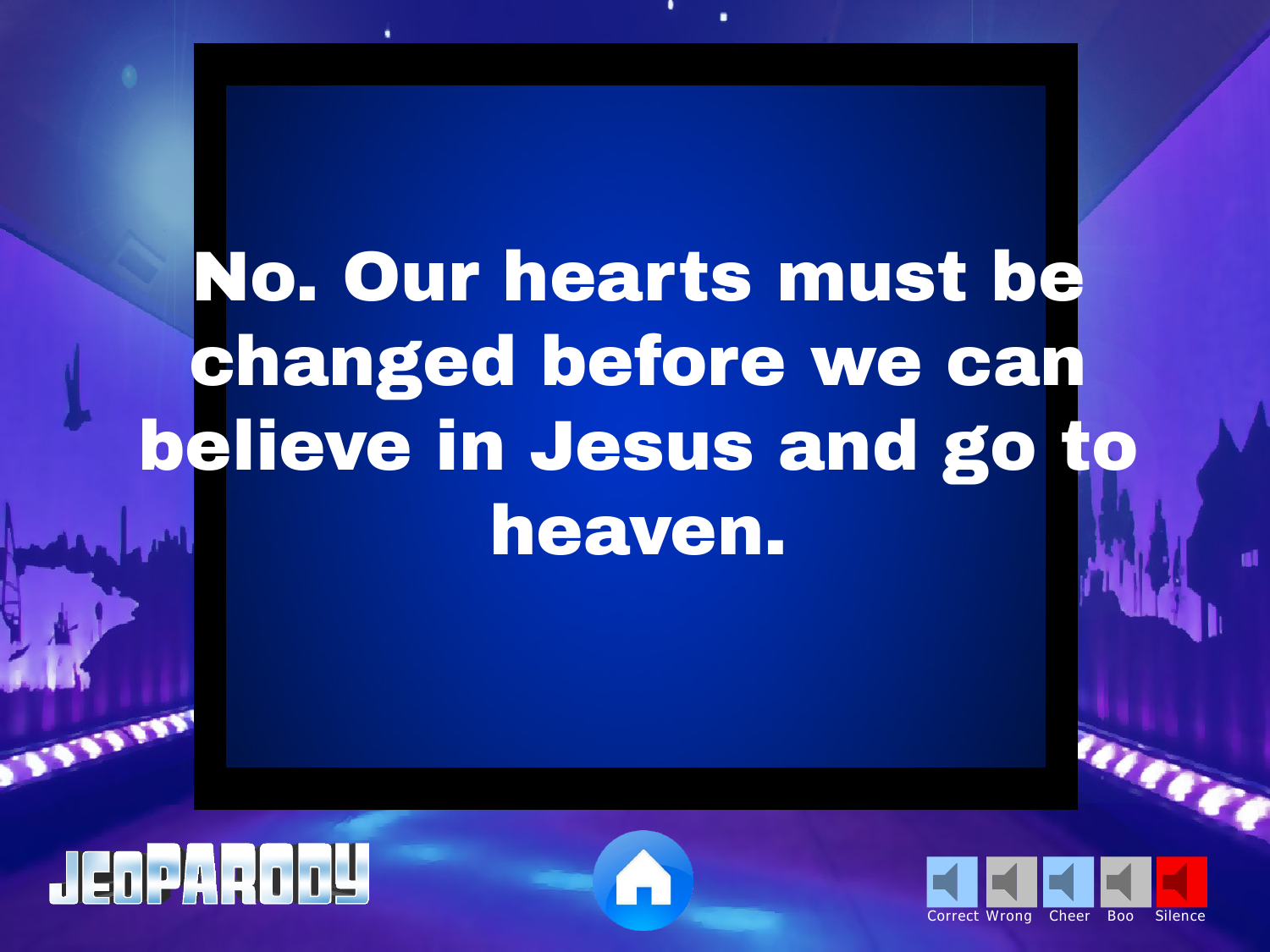

No. Our hearts must be changed before we can believe in Jesus and go to heaven.